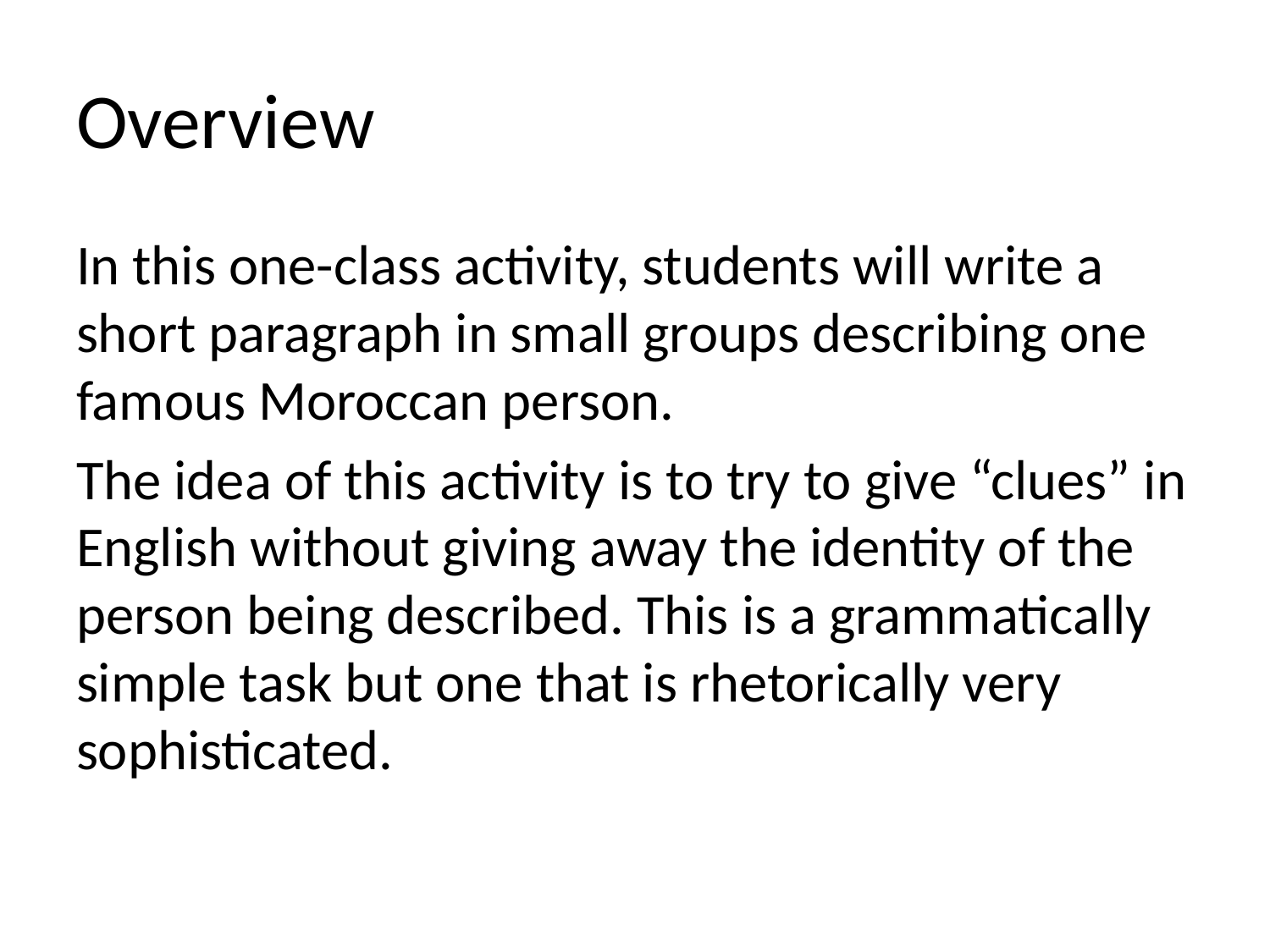

# Overview
In this one-class activity, students will write a short paragraph in small groups describing one famous Moroccan person.
The idea of this activity is to try to give “clues” in English without giving away the identity of the person being described. This is a grammatically simple task but one that is rhetorically very sophisticated.